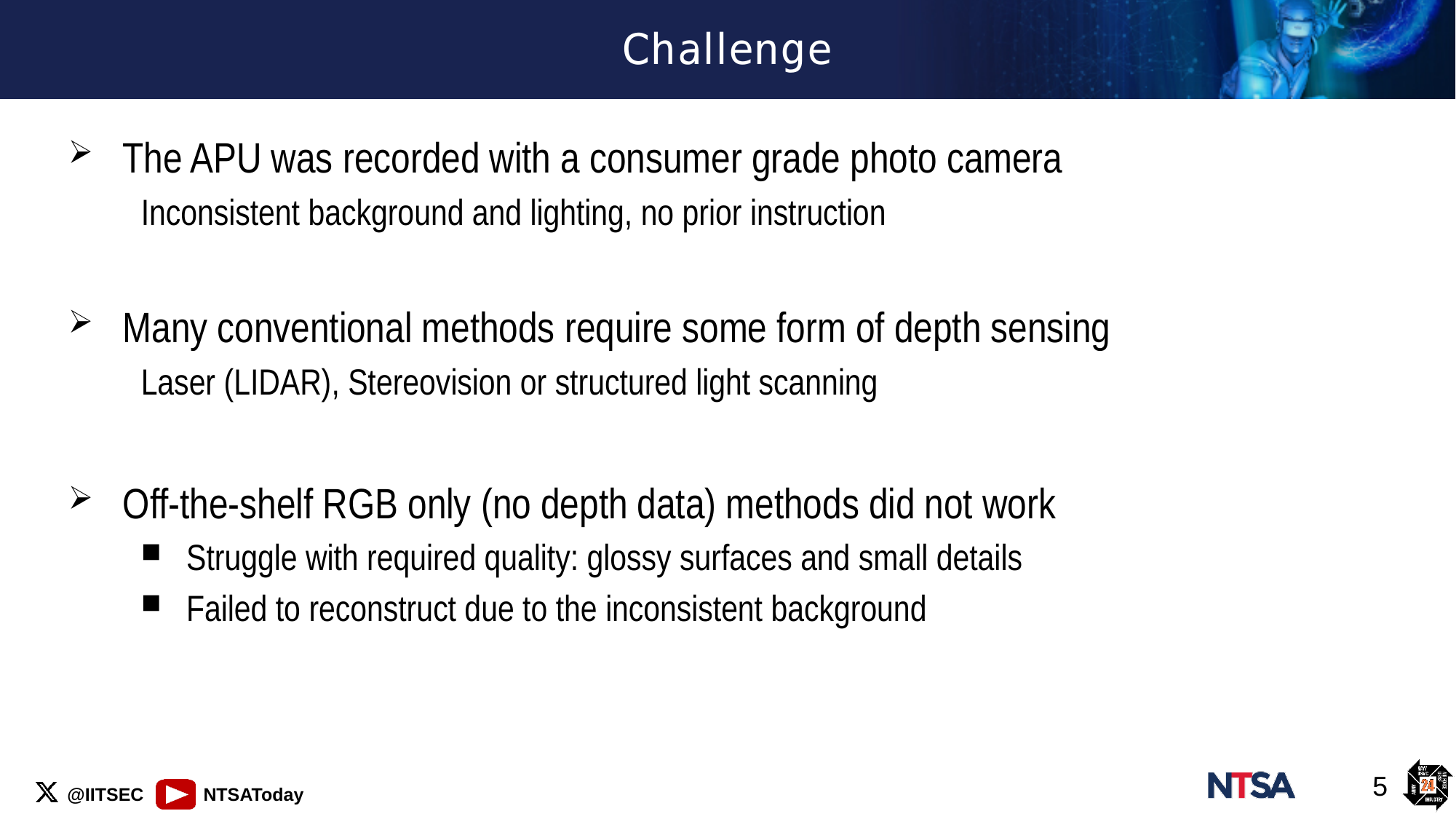

# Challenge
The APU was recorded with a consumer grade photo camera
Inconsistent background and lighting, no prior instruction

Many conventional methods require some form of depth sensing
Laser (LIDAR), Stereovision or structured light scanning

Off-the-shelf RGB only (no depth data) methods did not work
Struggle with required quality: glossy surfaces and small details
Failed to reconstruct due to the inconsistent background

5